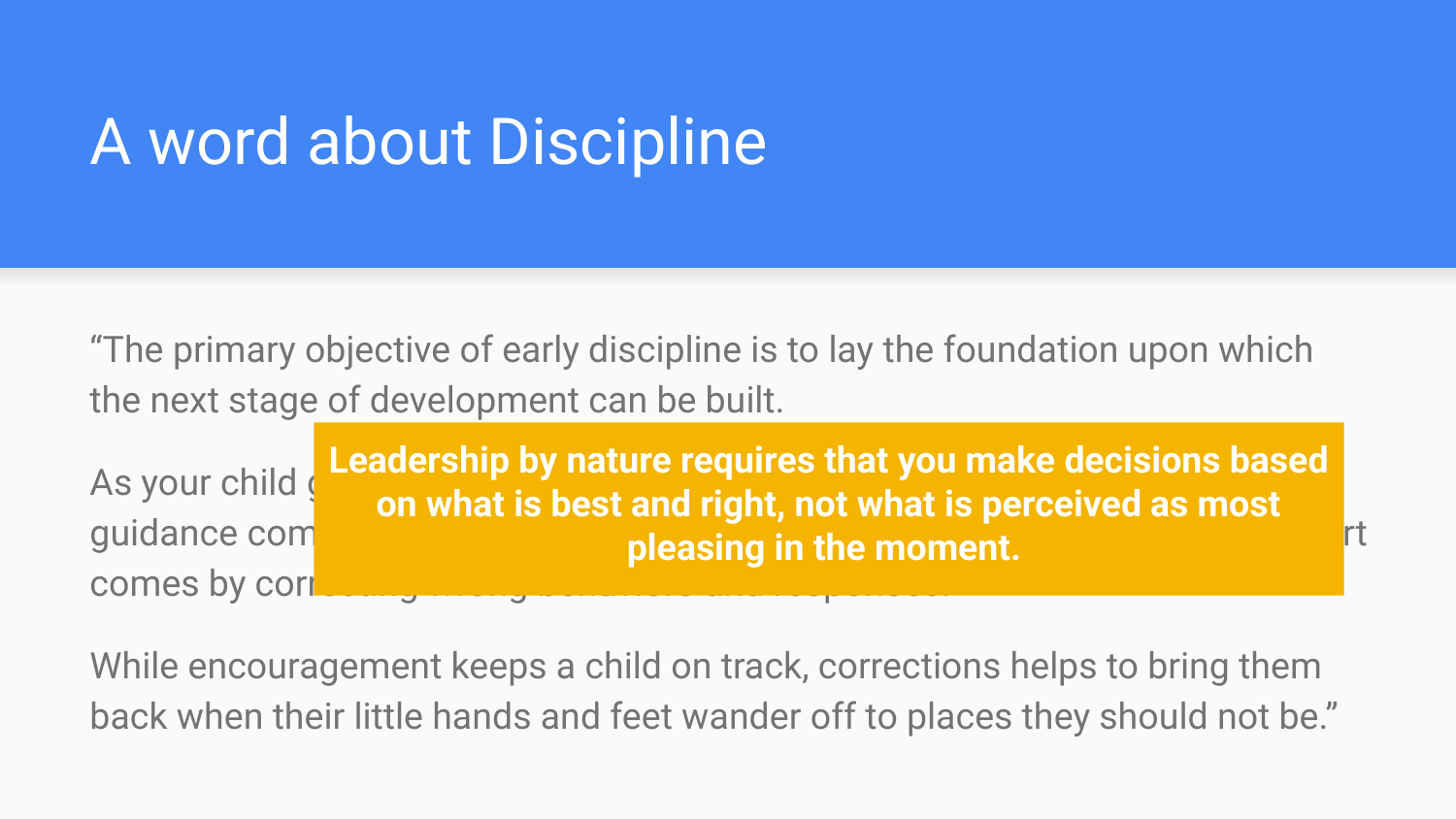

# A word about Discipline
“The primary objective of early discipline is to lay the foundation upon which the next stage of development can be built.
As your child grows, so also grows their need for guidance. Part of your guidance comes by way of encouraging right behaviors and responses and part comes by correcting wrong behaviors and responses.
While encouragement keeps a child on track, corrections helps to bring them back when their little hands and feet wander off to places they should not be.”
Leadership by nature requires that you make decisions based on what is best and right, not what is perceived as most pleasing in the moment.